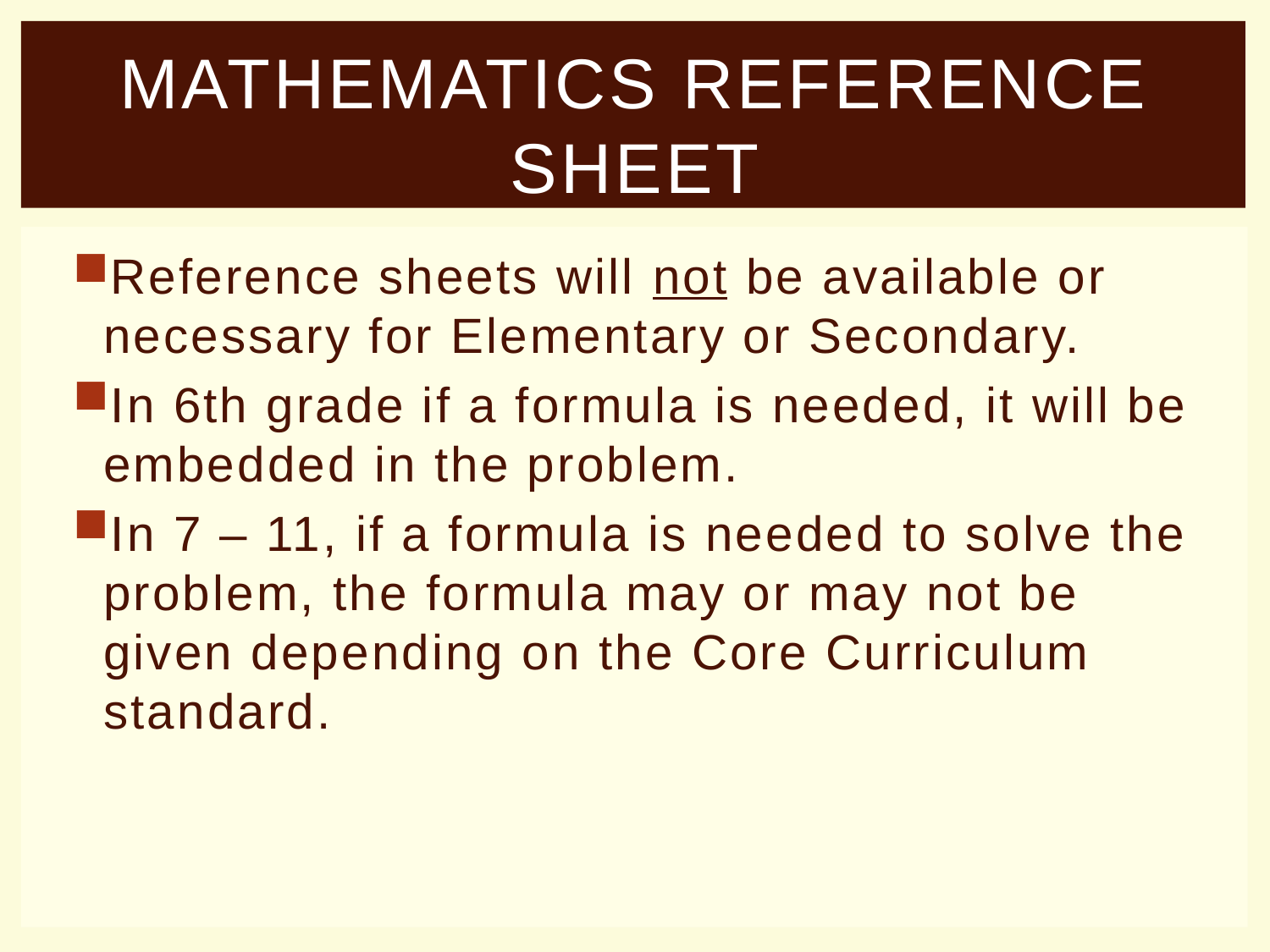

# MATHematics Reference Sheet
Reference sheets will not be available or necessary for Elementary or Secondary.
In 6th grade if a formula is needed, it will be embedded in the problem.
In 7 – 11, if a formula is needed to solve the problem, the formula may or may not be given depending on the Core Curriculum standard.